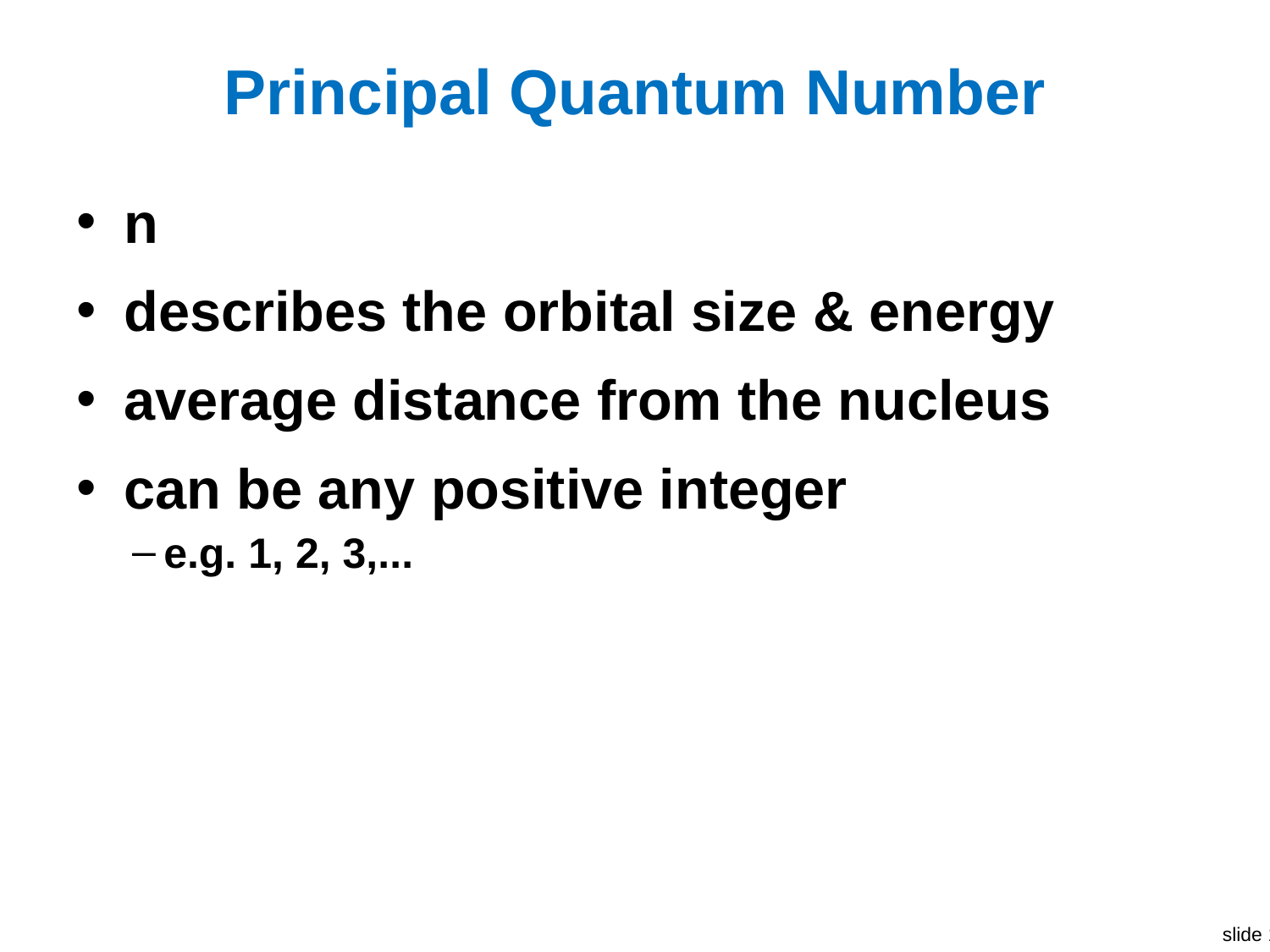

# Principal Quantum Number
n
describes the orbital size & energy
average distance from the nucleus
can be any positive integer
e.g. 1, 2, 3,...